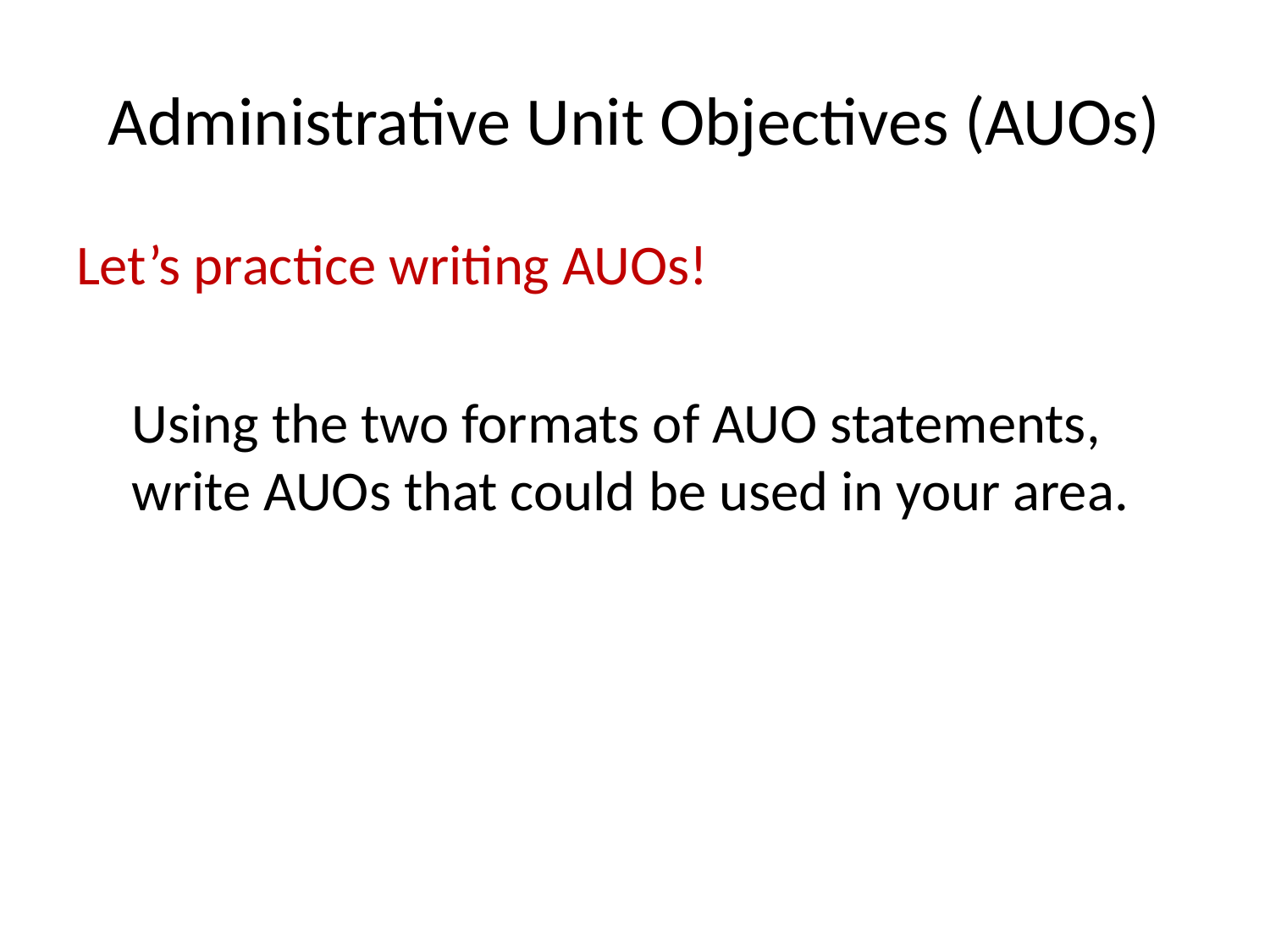

# Administrative Unit Objectives (AUOs)
Let’s practice writing AUOs!

Using the two formats of AUO statements, write AUOs that could be used in your area.